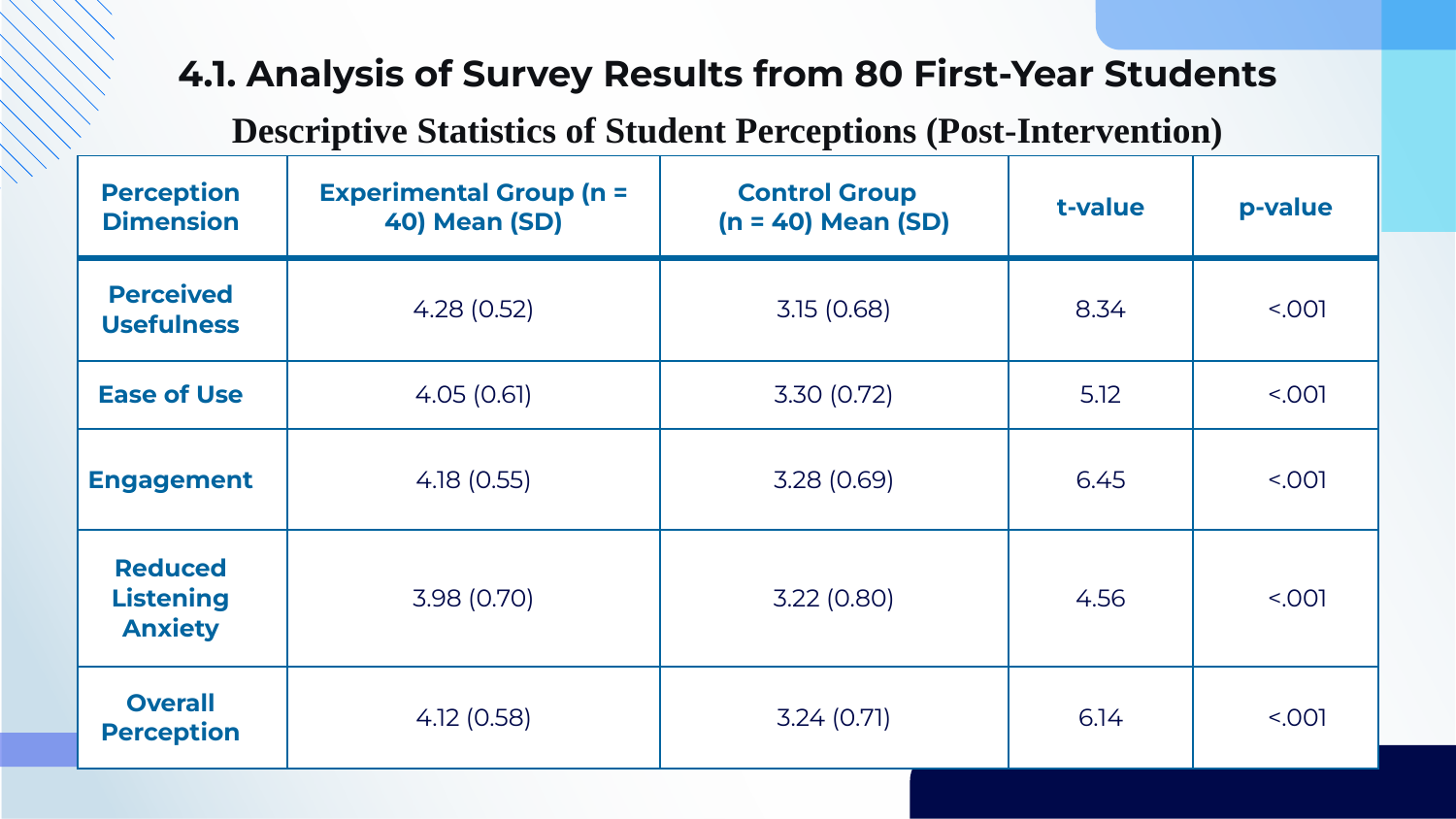

4.1. Analysis of Survey Results from 80 First-Year Students
Descriptive Statistics of Student Perceptions (Post-Intervention)
| Perception Dimension | Experimental Group (n = 40) Mean (SD) | Control Group (n = 40) Mean (SD) | t-value | p-value |
| --- | --- | --- | --- | --- |
| Perceived Usefulness | 4.28 (0.52) | 3.15 (0.68) | 8.34 | <.001 |
| Ease of Use | 4.05 (0.61) | 3.30 (0.72) | 5.12 | <.001 |
| Engagement | 4.18 (0.55) | 3.28 (0.69) | 6.45 | <.001 |
| Reduced Listening Anxiety | 3.98 (0.70) | 3.22 (0.80) | 4.56 | <.001 |
| Overall Perception | 4.12 (0.58) | 3.24 (0.71) | 6.14 | <.001 |